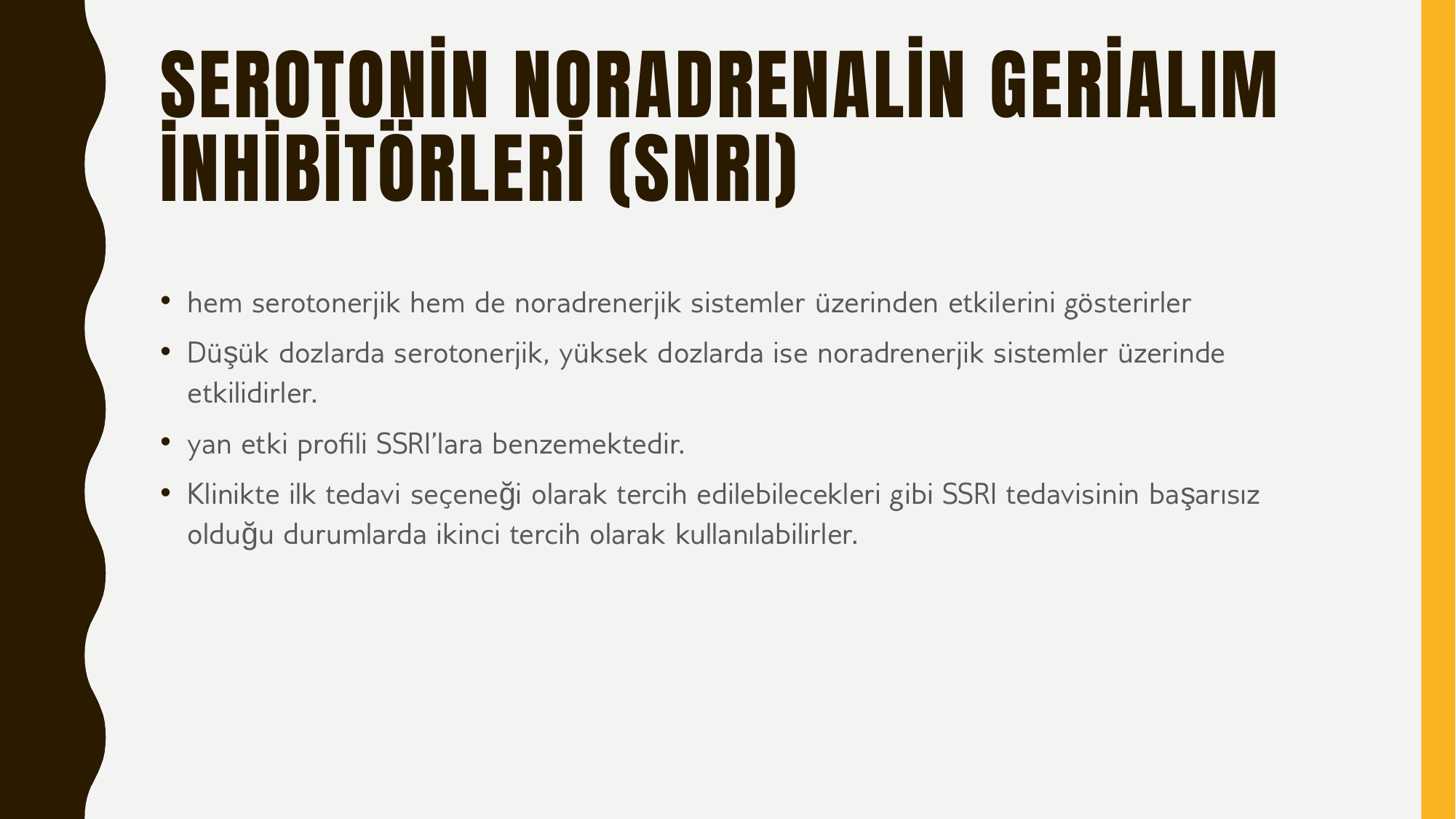

# Serotonin Noradrenalin Gerialım İnhibitörleri (SNRI)
hem serotonerjik hem de noradrenerjik sistemler üzerinden etkilerini gösterirler
Düşük dozlarda serotonerjik, yüksek dozlarda ise noradrenerjik sistemler üzerinde etkilidirler.
yan etki profili SSRI’lara benzemektedir.
Klinikte ilk tedavi seçeneği olarak tercih edilebilecekleri gibi SSRI tedavisinin başarısız olduğu durumlarda ikinci tercih olarak kullanılabilirler.